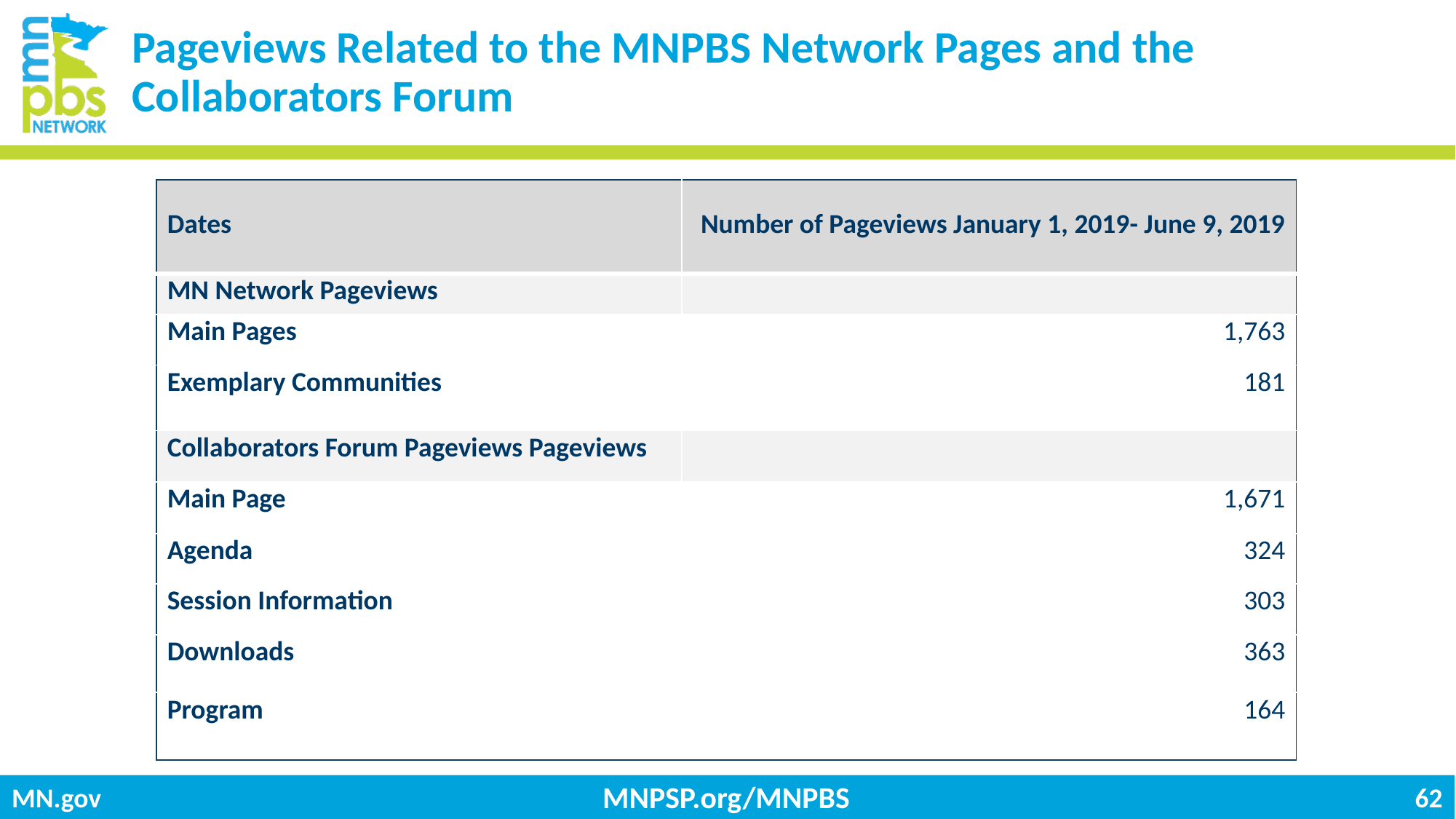

# Pageviews Related to the MNPBS Network Pages and the  Collaborators Forum
| Dates | Number of Pageviews January 1, 2019- June 9, 2019 |
| --- | --- |
| MN Network Pageviews |  |
| Main Pages | 1,763 |
| Exemplary Communities | 181 |
| Collaborators Forum Pageviews Pageviews |  |
| Main Page | 1,671 |
| Agenda | 324 |
| Session Information | 303 |
| Downloads | 363 |
| Program | 164 |
MNPSP.org/MNPBS
62